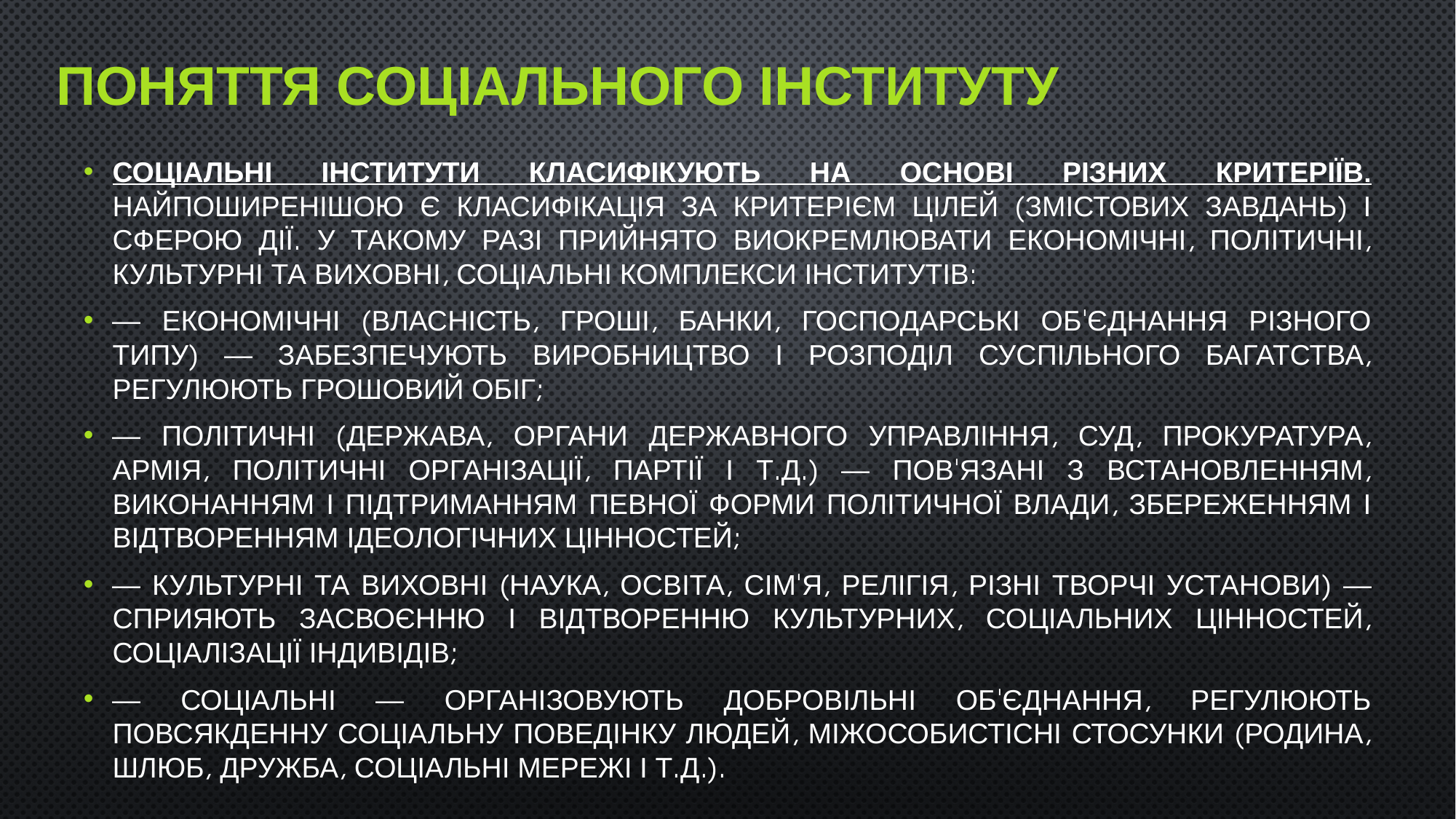

# Поняття соціального інституту
Соціальні інститути класифікують на основі різних критеріїв. Найпоширенішою є класифікація за критерієм цілей (змістових завдань) і сферою дії. У такому разі прийнято виокремлювати економічні, політичні, культурні та виховні, соціальні комплекси інститутів:
— економічні (власність, гроші, банки, господарські об'єднання різного типу) — забезпечують виробництво і розподіл суспільного багатства, регулюють грошовий обіг;
— політичні (держава, органи державного управління, суд, прокуратура, армія, політичні організації, партії і т.д.) — пов'язані з встановленням, виконанням і підтриманням певної форми політичної влади, збереженням і відтворенням ідеологічних цінностей;
— культурні та виховні (наука, освіта, сім'я, релігія, різні творчі установи) — сприяють засвоєнню і відтворенню культурних, соціальних цінностей, соціалізації індивідів;
— соціальні — організовують добровільні об'єднання, регулюють повсякденну соціальну поведінку людей, міжособистісні стосунки (родина, шлюб, дружба, соціальні мережі і т.д.).